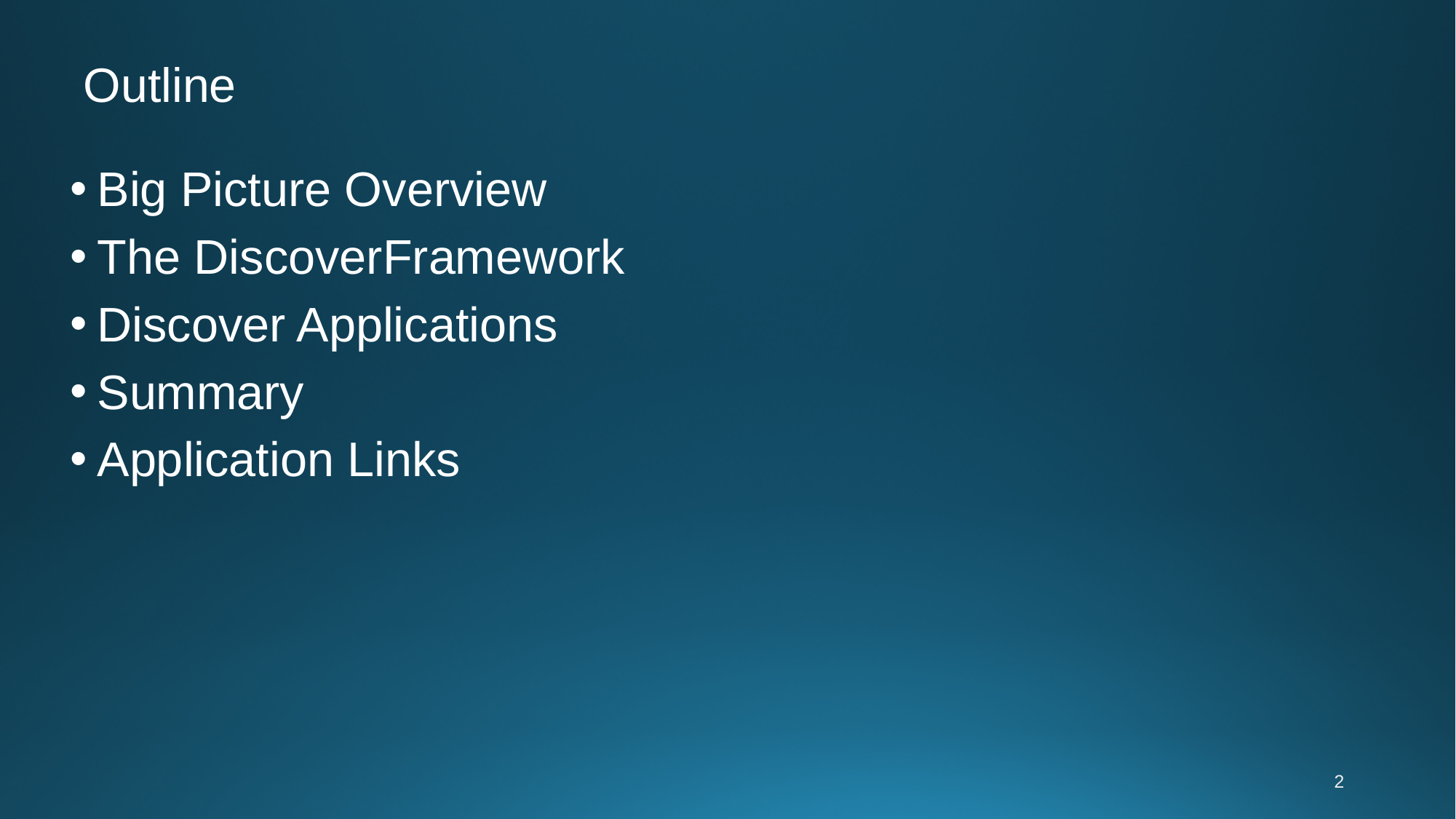

# Outline
Big Picture Overview
The DiscoverFramework
Discover Applications
Summary
Application Links

2